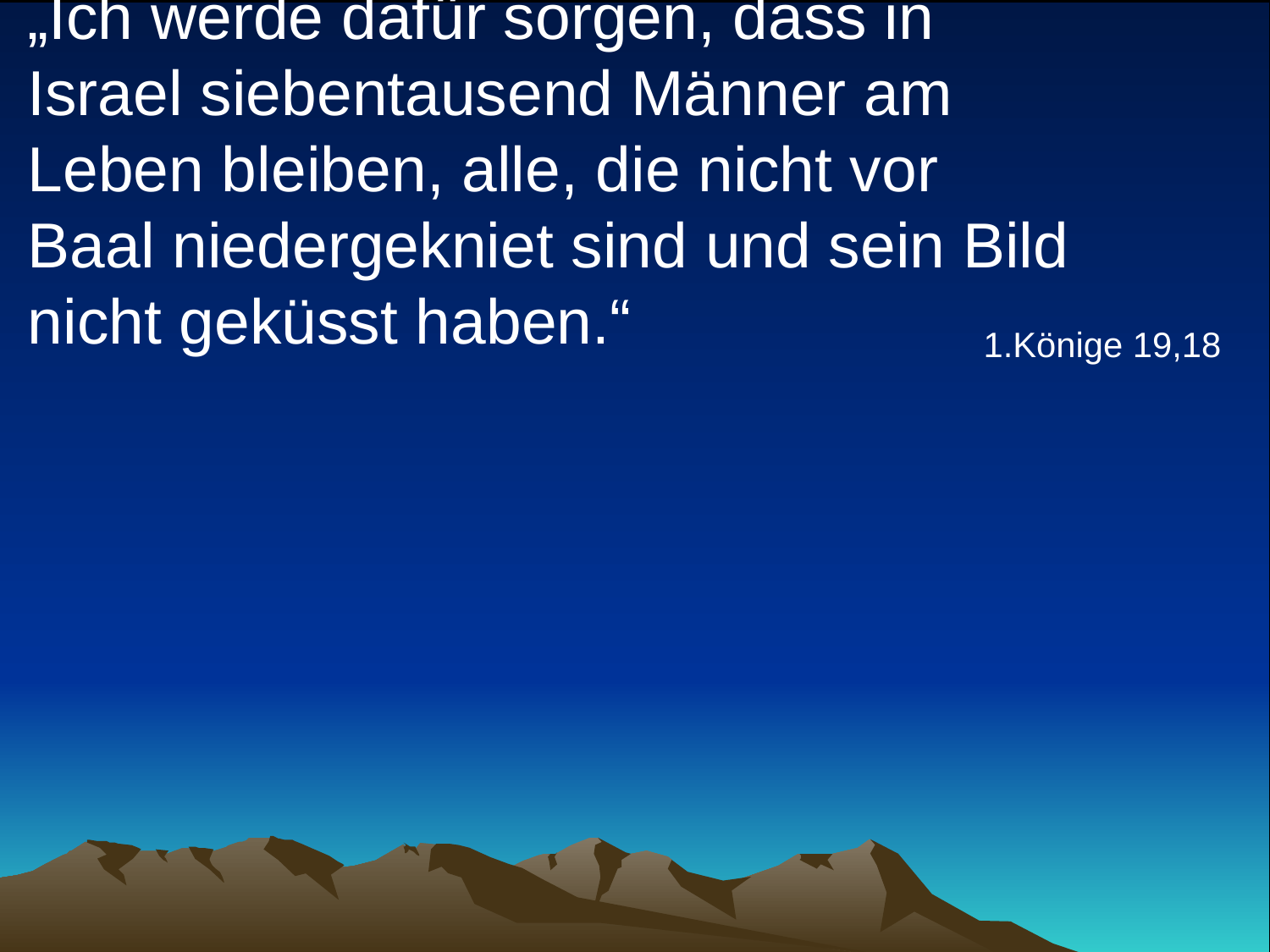

# „Ich werde dafür sorgen, dass in Israel siebentausend Männer am Leben bleiben, alle, die nicht vor Baal niedergekniet sind und sein Bild nicht geküsst haben.“
1.Könige 19,18